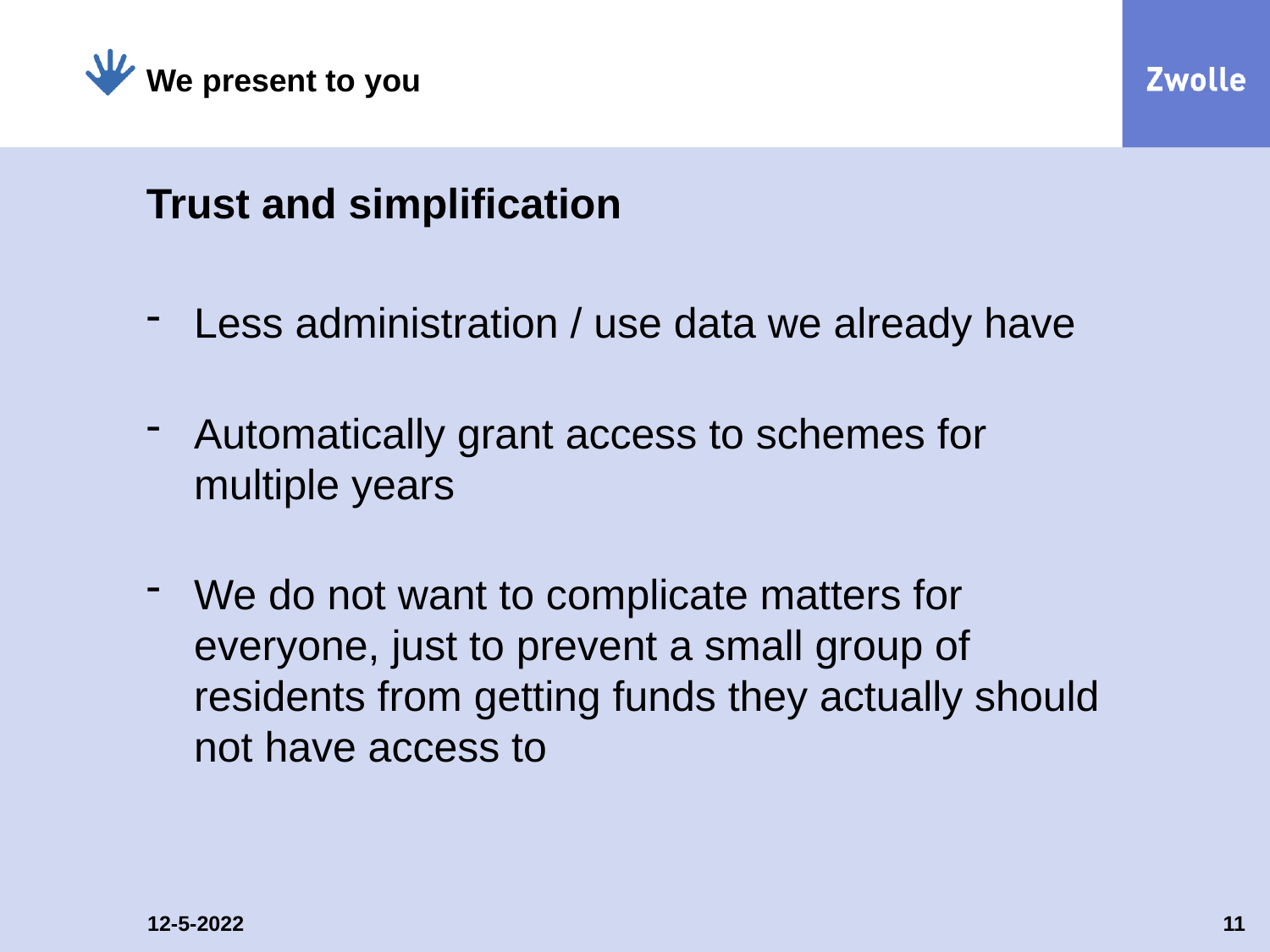

We present to you
# Trust and simplification
Less administration / use data we already have
Automatically grant access to schemes for multiple years
We do not want to complicate matters for everyone, just to prevent a small group of residents from getting funds they actually should not have access to

12-5-2022
11